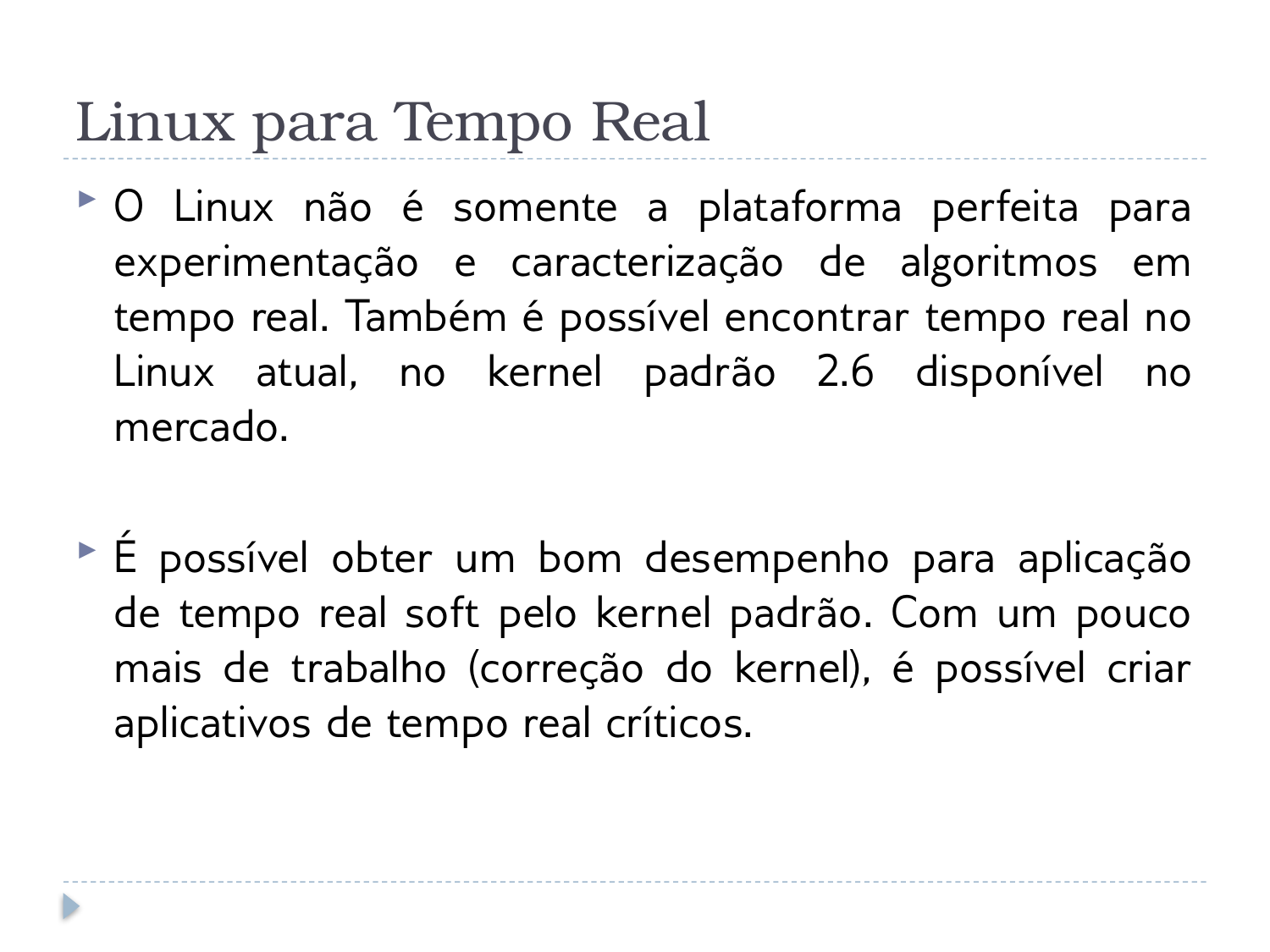

# Linux para Tempo Real
O Linux não é somente a plataforma perfeita para experimentação e caracterização de algoritmos em tempo real. Também é possível encontrar tempo real no Linux atual, no kernel padrão 2.6 disponível no mercado.

É possível obter um bom desempenho para aplicação de tempo real soft pelo kernel padrão. Com um pouco mais de trabalho (correção do kernel), é possível criar aplicativos de tempo real críticos.